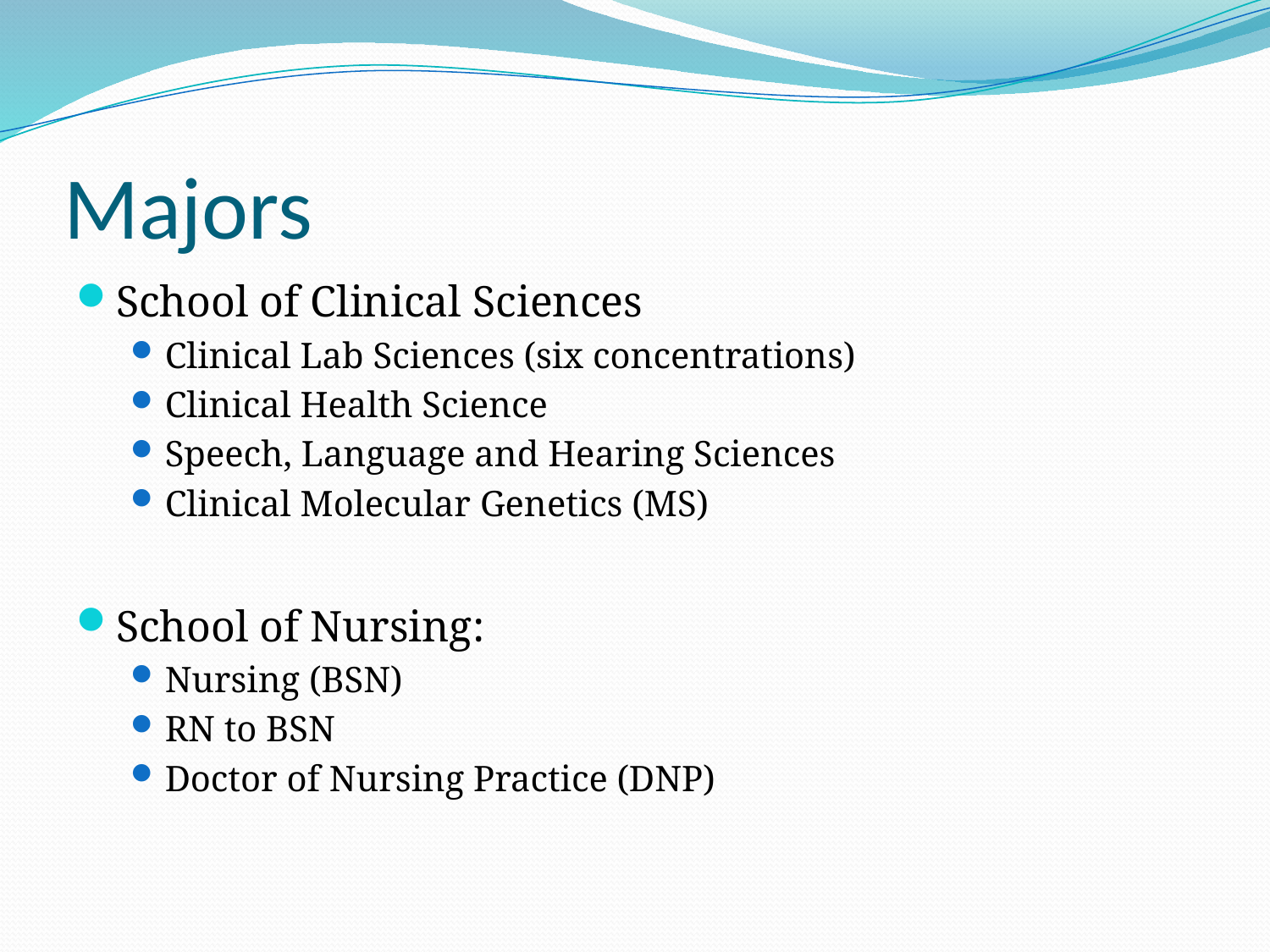

# Majors
School of Clinical Sciences
Clinical Lab Sciences (six concentrations)
Clinical Health Science
Speech, Language and Hearing Sciences
Clinical Molecular Genetics (MS)

School of Nursing:
Nursing (BSN)
RN to BSN
Doctor of Nursing Practice (DNP)